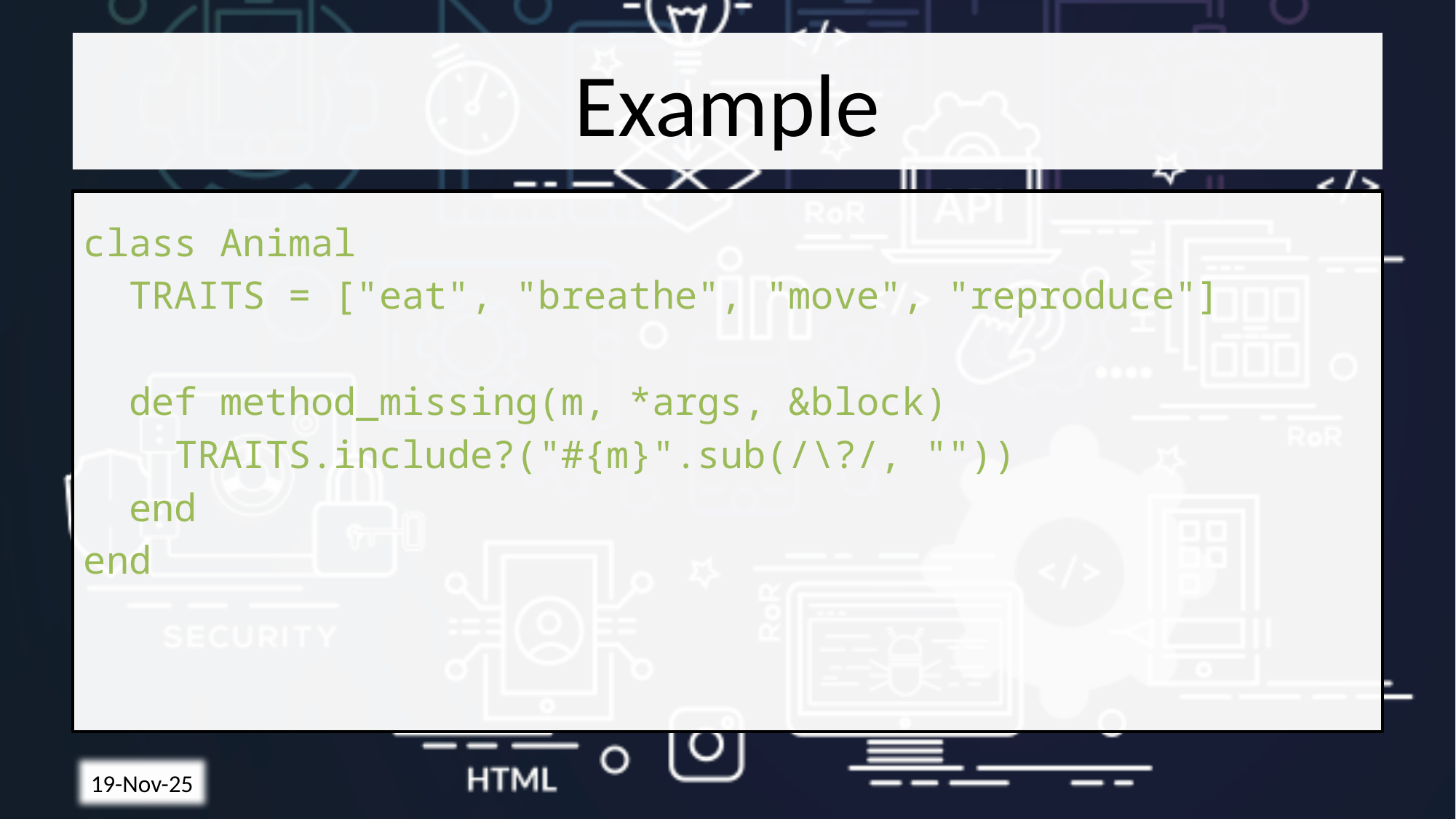

# Example
class Animal
  TRAITS = ["eat", "breathe", "move", "reproduce"]

  def method_missing(m, *args, &block)
    TRAITS.include?("#{m}".sub(/\?/, ""))
  end
end